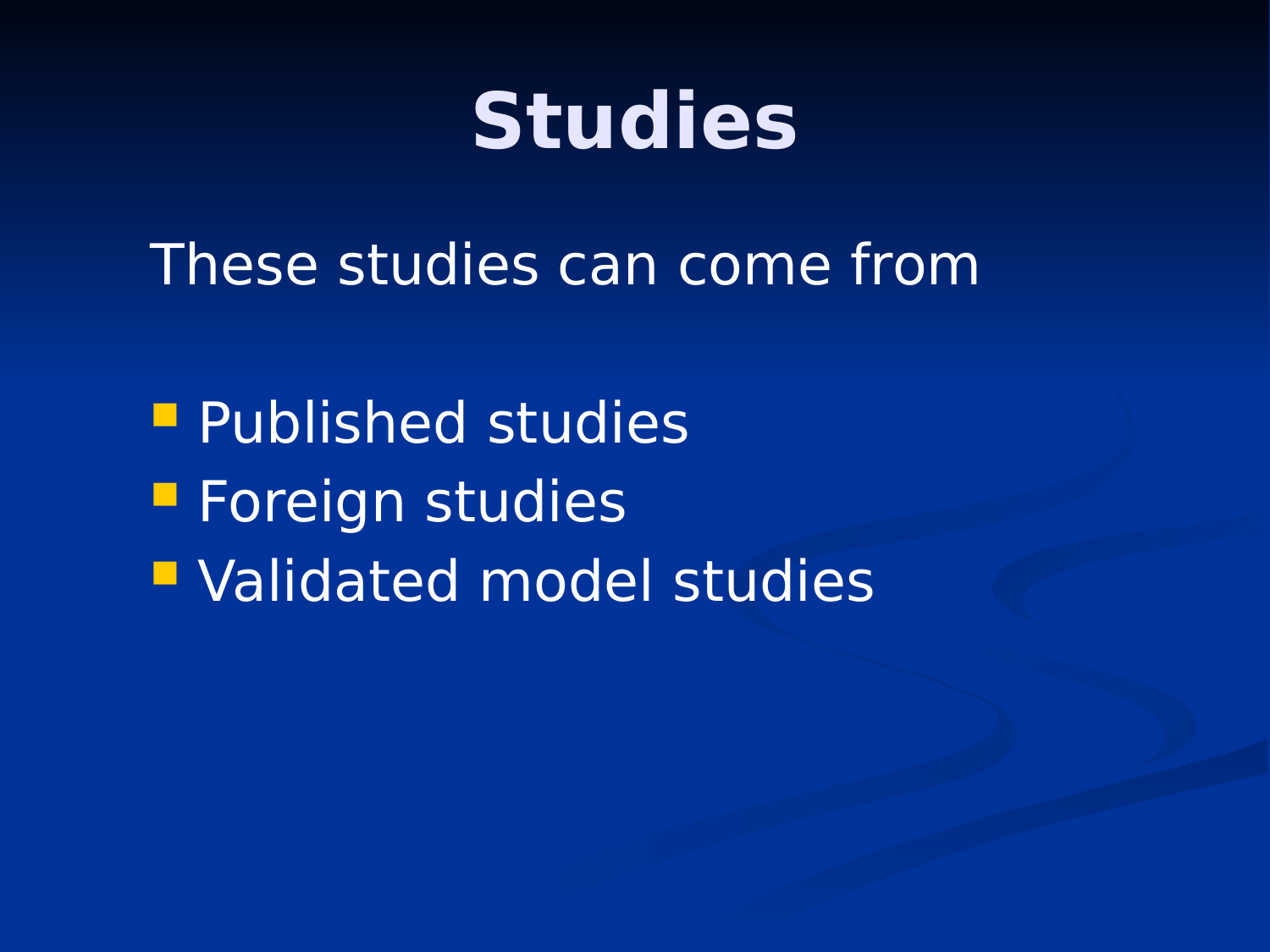

# Studies
These studies can come from

Published studies
Foreign studies
Validated model studies